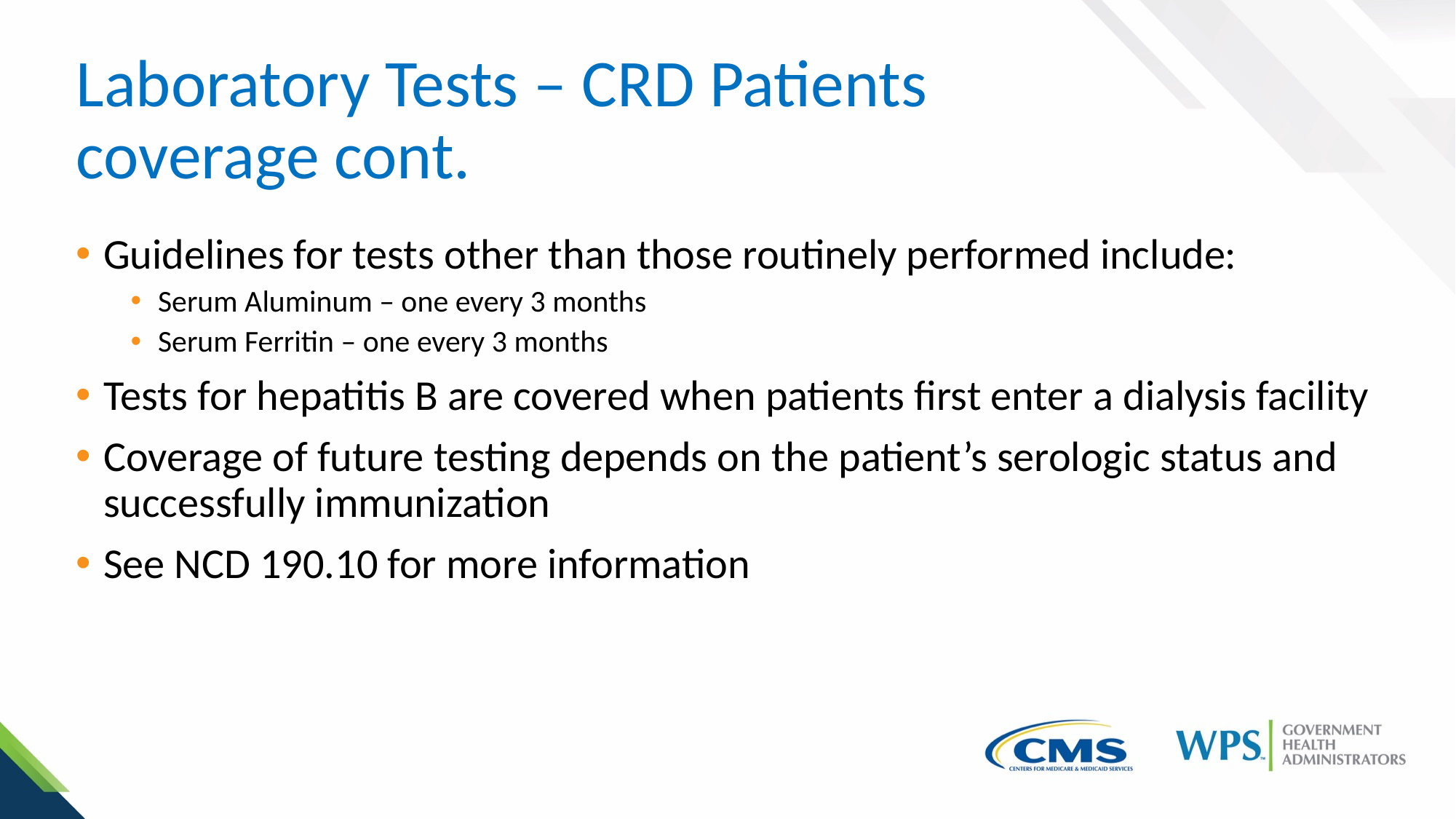

# Laboratory Tests – CRD Patients coverage cont.
Guidelines for tests other than those routinely performed include:
Serum Aluminum – one every 3 months
Serum Ferritin – one every 3 months
Tests for hepatitis B are covered when patients first enter a dialysis facility
Coverage of future testing depends on the patient’s serologic status and successfully immunization
See NCD 190.10 for more information